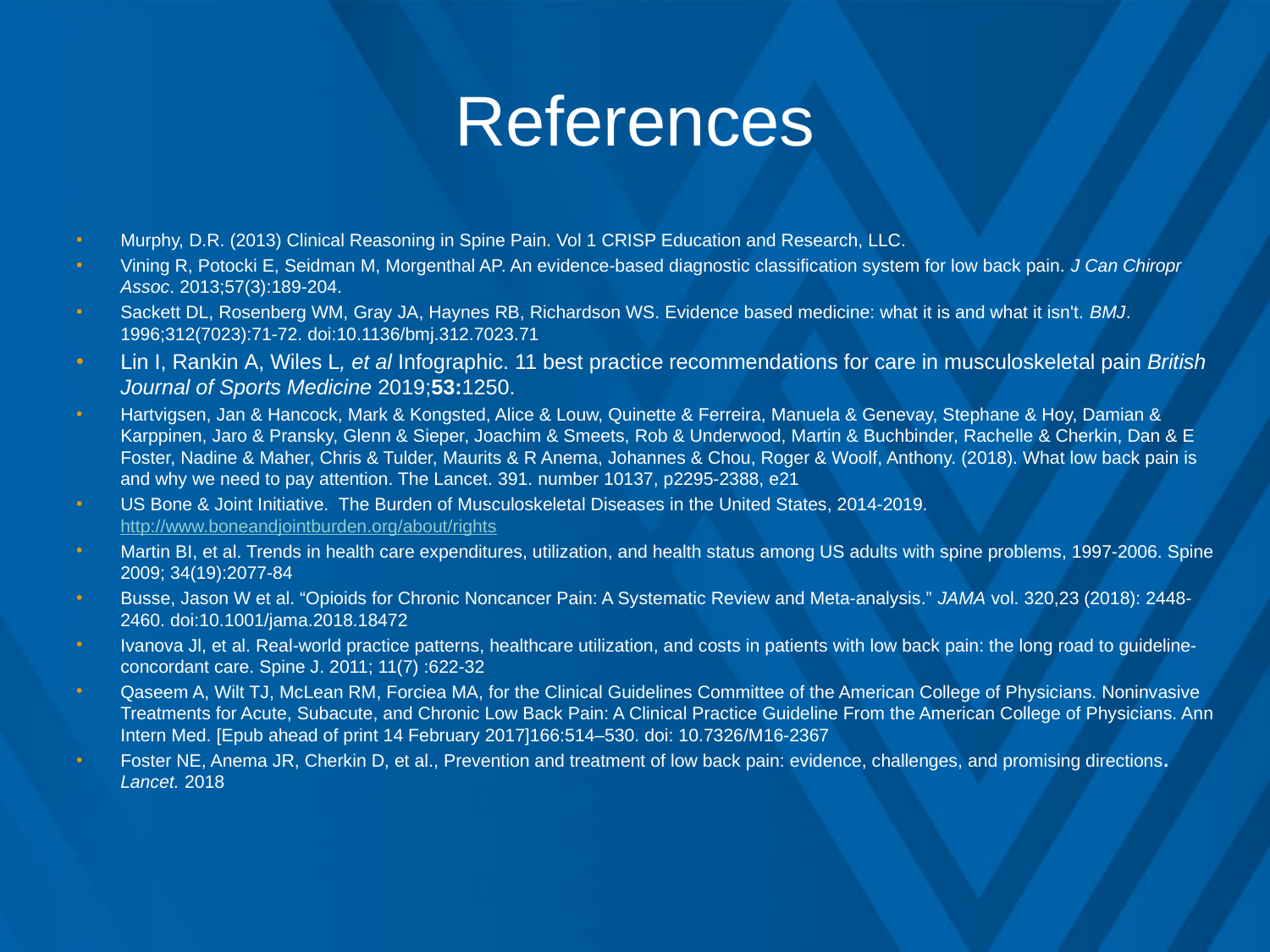

# References
Murphy, D.R. (2013) Clinical Reasoning in Spine Pain. Vol 1 CRISP Education and Research, LLC.
Vining R, Potocki E, Seidman M, Morgenthal AP. An evidence-based diagnostic classification system for low back pain. J Can Chiropr Assoc. 2013;57(3):189-204.
Sackett DL, Rosenberg WM, Gray JA, Haynes RB, Richardson WS. Evidence based medicine: what it is and what it isn't. BMJ. 1996;312(7023):71-72. doi:10.1136/bmj.312.7023.71
Lin I, Rankin A, Wiles L, et al Infographic. 11 best practice recommendations for care in musculoskeletal pain British Journal of Sports Medicine 2019;53:1250.
Hartvigsen, Jan & Hancock, Mark & Kongsted, Alice & Louw, Quinette & Ferreira, Manuela & Genevay, Stephane & Hoy, Damian & Karppinen, Jaro & Pransky, Glenn & Sieper, Joachim & Smeets, Rob & Underwood, Martin & Buchbinder, Rachelle & Cherkin, Dan & E Foster, Nadine & Maher, Chris & Tulder, Maurits & R Anema, Johannes & Chou, Roger & Woolf, Anthony. (2018). What low back pain is and why we need to pay attention. The Lancet. 391. number 10137, p2295-2388, e21
US Bone & Joint Initiative.  The Burden of Musculoskeletal Diseases in the United States, 2014-2019. http://www.boneandjointburden.org/about/rights
Martin BI, et al. Trends in health care expenditures, utilization, and health status among US adults with spine problems, 1997-2006. Spine 2009; 34(19):2077-84
Busse, Jason W et al. “Opioids for Chronic Noncancer Pain: A Systematic Review and Meta-analysis.” JAMA vol. 320,23 (2018): 2448-2460. doi:10.1001/jama.2018.18472
Ivanova Jl, et al. Real-world practice patterns, healthcare utilization, and costs in patients with low back pain: the long road to guideline-concordant care. Spine J. 2011; 11(7) :622-32
Qaseem A, Wilt TJ, McLean RM, Forciea MA, for the Clinical Guidelines Committee of the American College of Physicians. Noninvasive Treatments for Acute, Subacute, and Chronic Low Back Pain: A Clinical Practice Guideline From the American College of Physicians. Ann Intern Med. [Epub ahead of print 14 February 2017]166:514–530. doi: 10.7326/M16-2367
Foster NE, Anema JR, Cherkin D, et al., Prevention and treatment of low back pain: evidence, challenges, and promising directions. Lancet. 2018